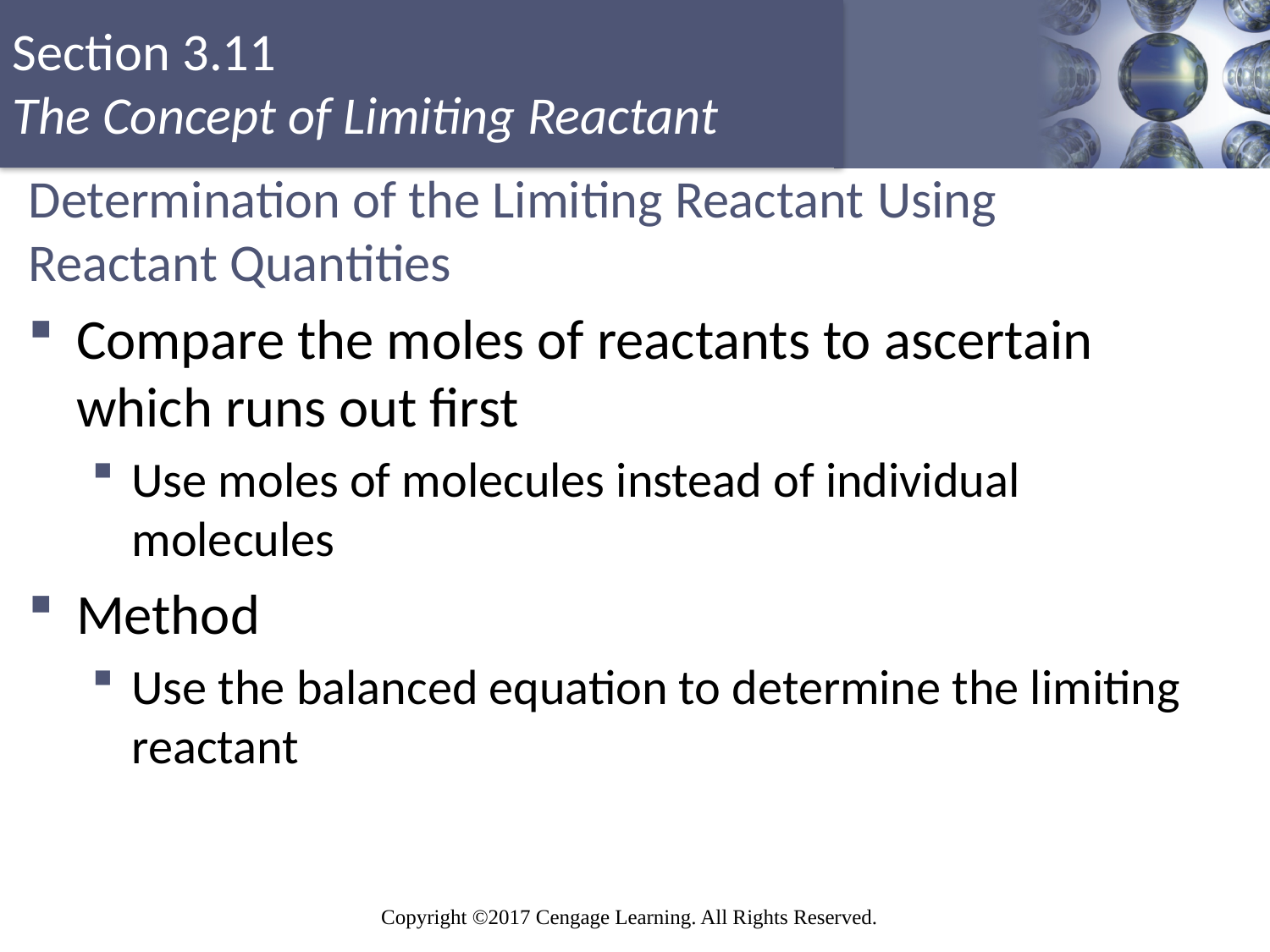

# Determination of the Limiting Reactant Using Reactant Quantities
Compare the moles of reactants to ascertain which runs out first
Use moles of molecules instead of individual molecules
Method
Use the balanced equation to determine the limiting reactant